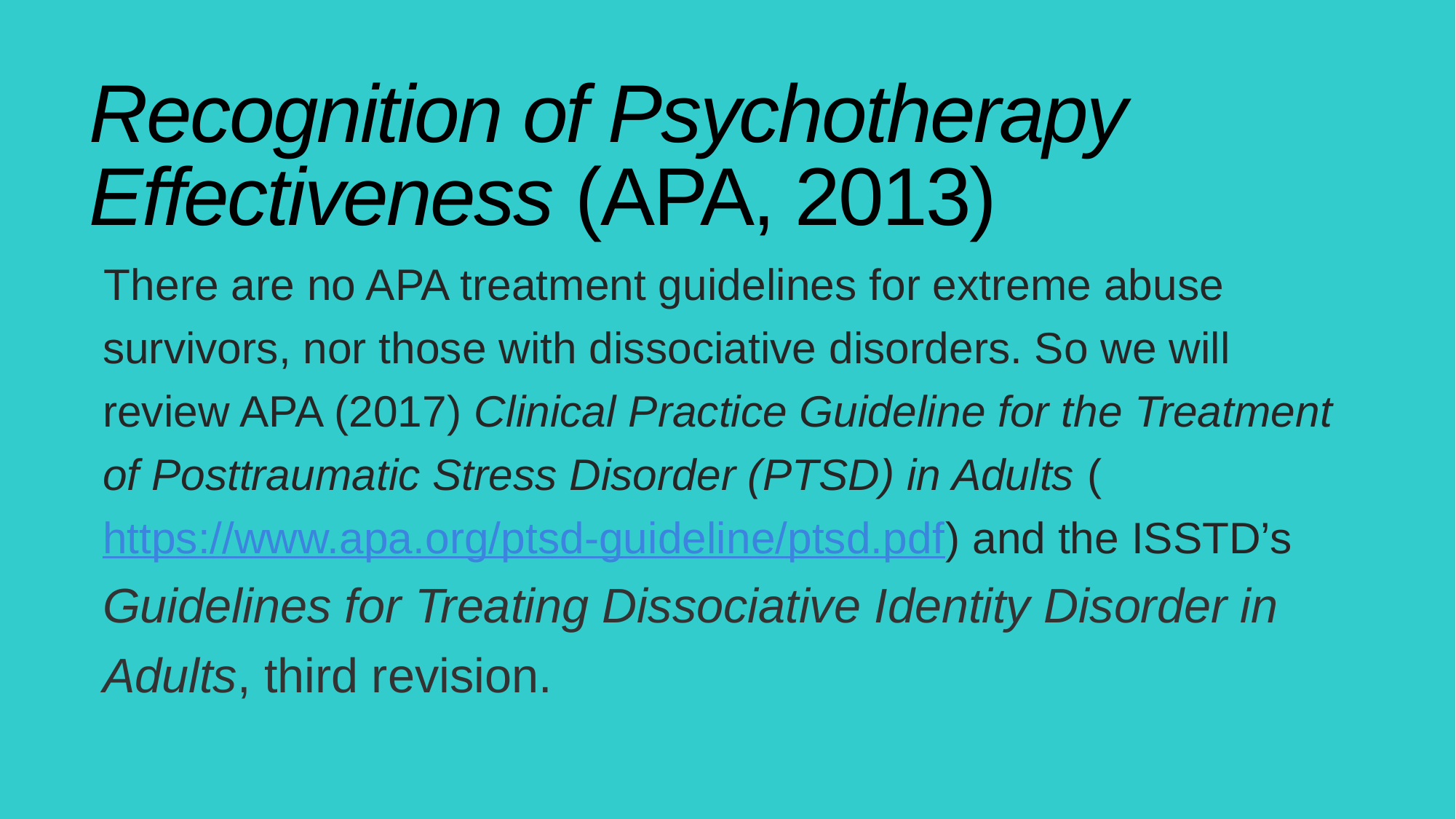

# Recognition of Psychotherapy Effectiveness (APA, 2013)
There are no APA treatment guidelines for extreme abuse survivors, nor those with dissociative disorders. So we will review APA (2017) Clinical Practice Guideline for the Treatment of Posttraumatic Stress Disorder (PTSD) in Adults (https://www.apa.org/ptsd-guideline/ptsd.pdf) and the ISSTD’s Guidelines for Treating Dissociative Identity Disorder in Adults, third revision.